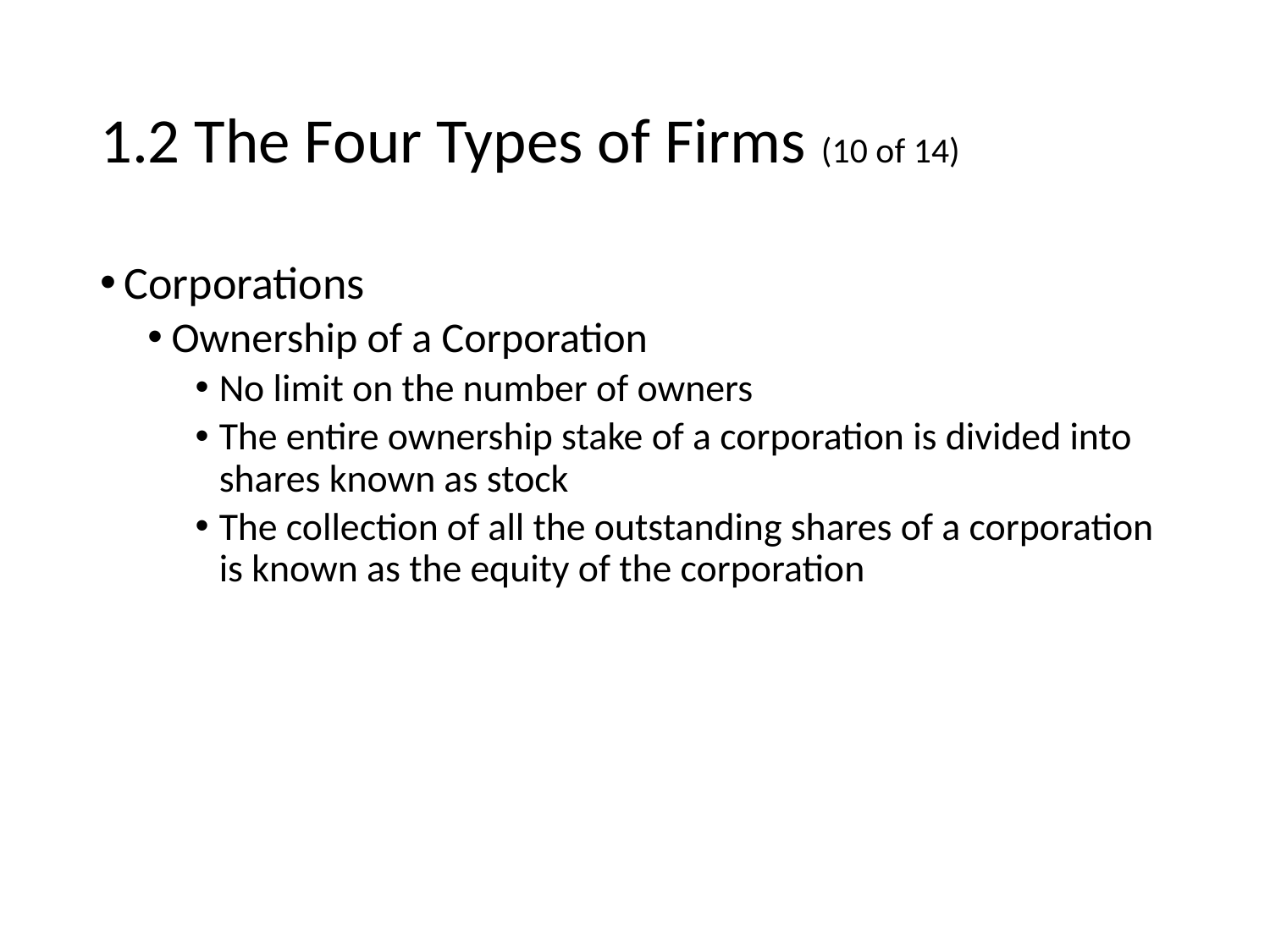

# 1.2 The Four Types of Firms (10 of 14)
Corporations
Ownership of a Corporation
No limit on the number of owners
The entire ownership stake of a corporation is divided into shares known as stock
The collection of all the outstanding shares of a corporation is known as the equity of the corporation